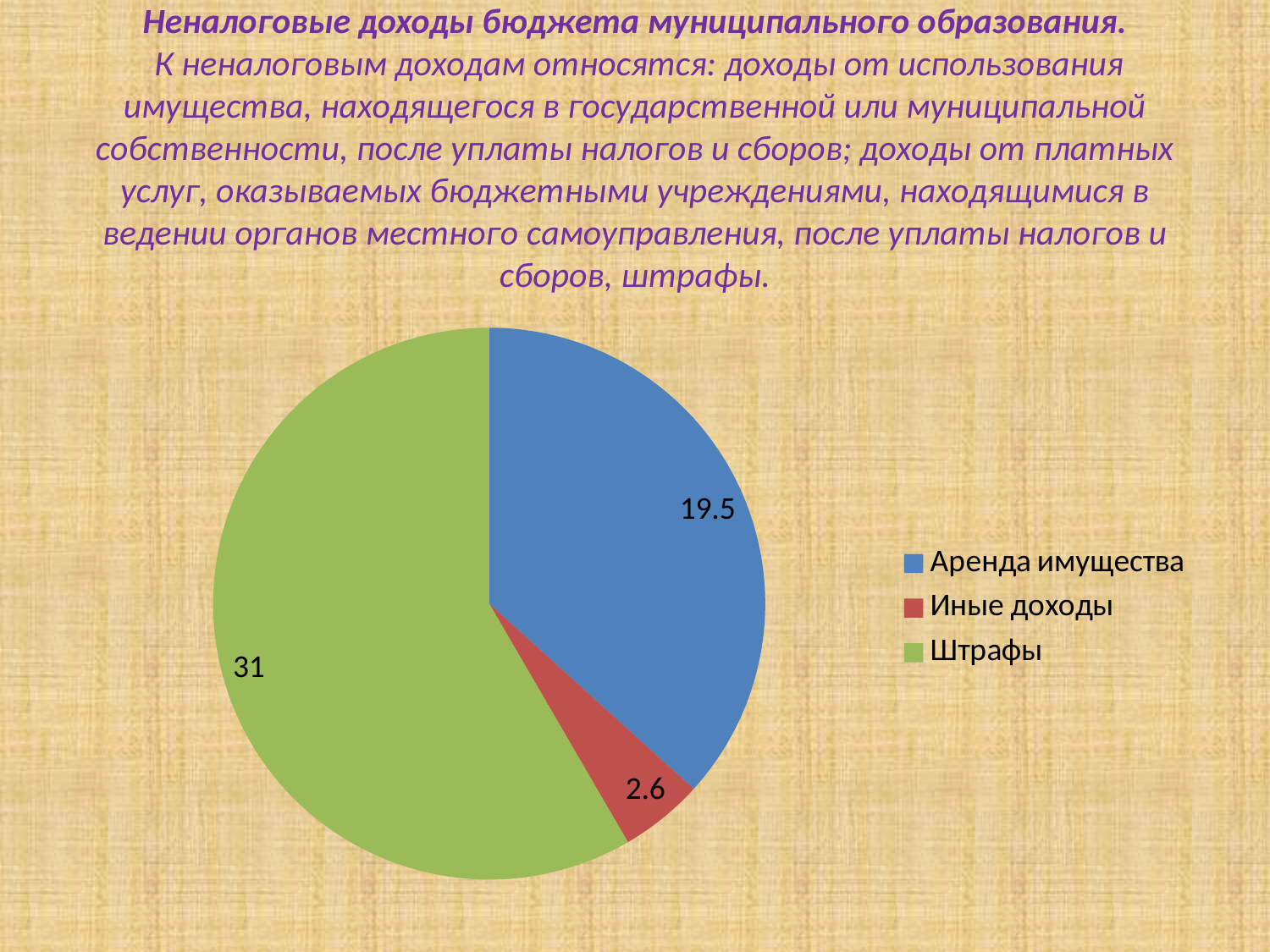

# Неналоговые доходы бюджета муниципального образования. К неналоговым доходам относятся: доходы от использования имущества, находящегося в государственной или муниципальной собственности, после уплаты налогов и сборов; доходы от платных услуг, оказываемых бюджетными учреждениями, находящимися в ведении органов местного самоуправления, после уплаты налогов и сборов, штрафы.

### Chart

| Category | Продажи |
|---|---|
| Аренда имущества | 19.5 |
| Иные доходы  | 2.6 |
| Штрафы | 31.0 |